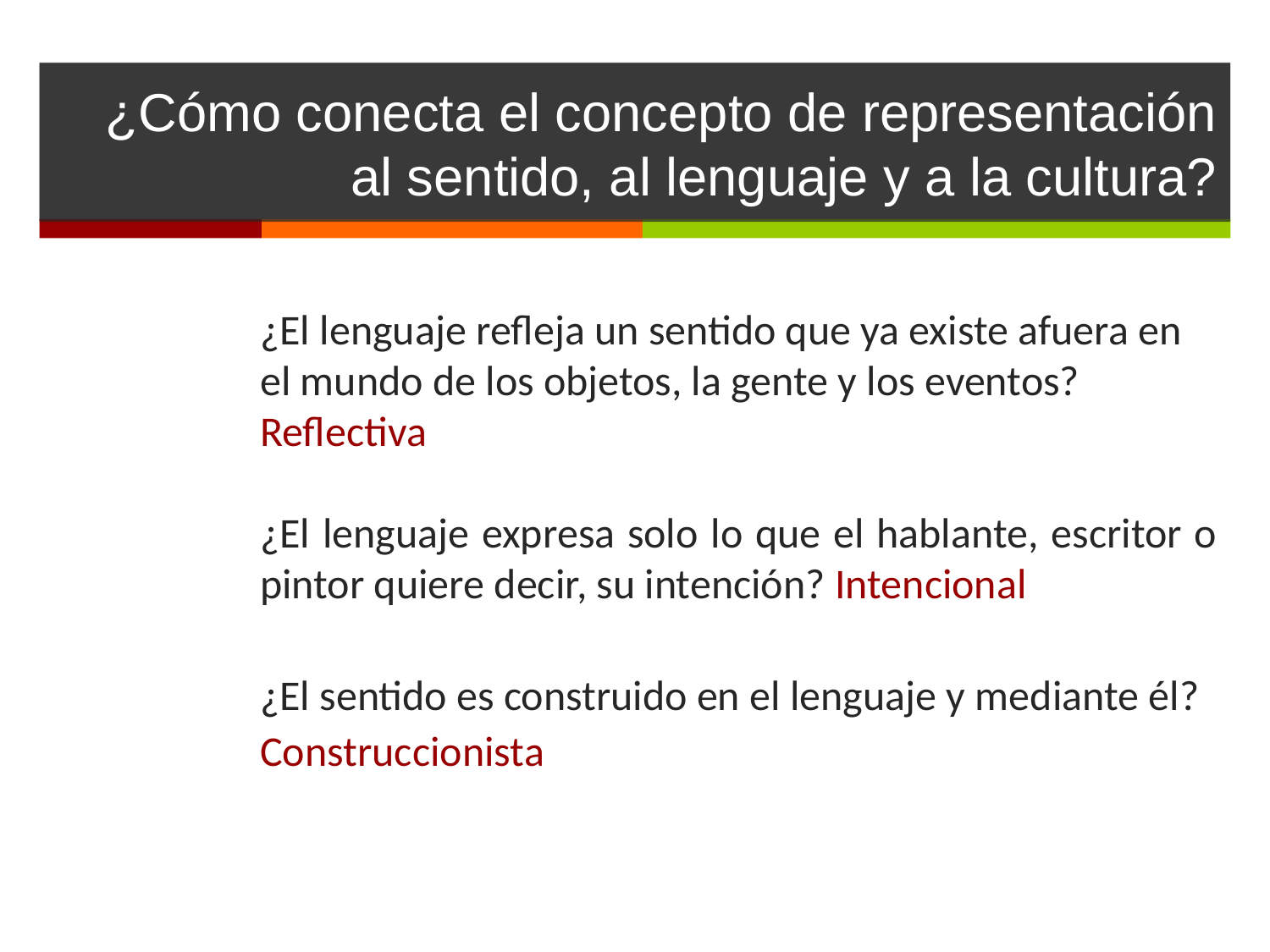

# ¿Cómo conecta el concepto de representación al sentido, al lenguaje y a la cultura?
¿El lenguaje refleja un sentido que ya existe afuera en el mundo de los objetos, la gente y los eventos? Reflectiva

¿El lenguaje expresa solo lo que el hablante, escritor o pintor quiere decir, su intención? Intencional

¿El sentido es construido en el lenguaje y mediante él?
Construccionista